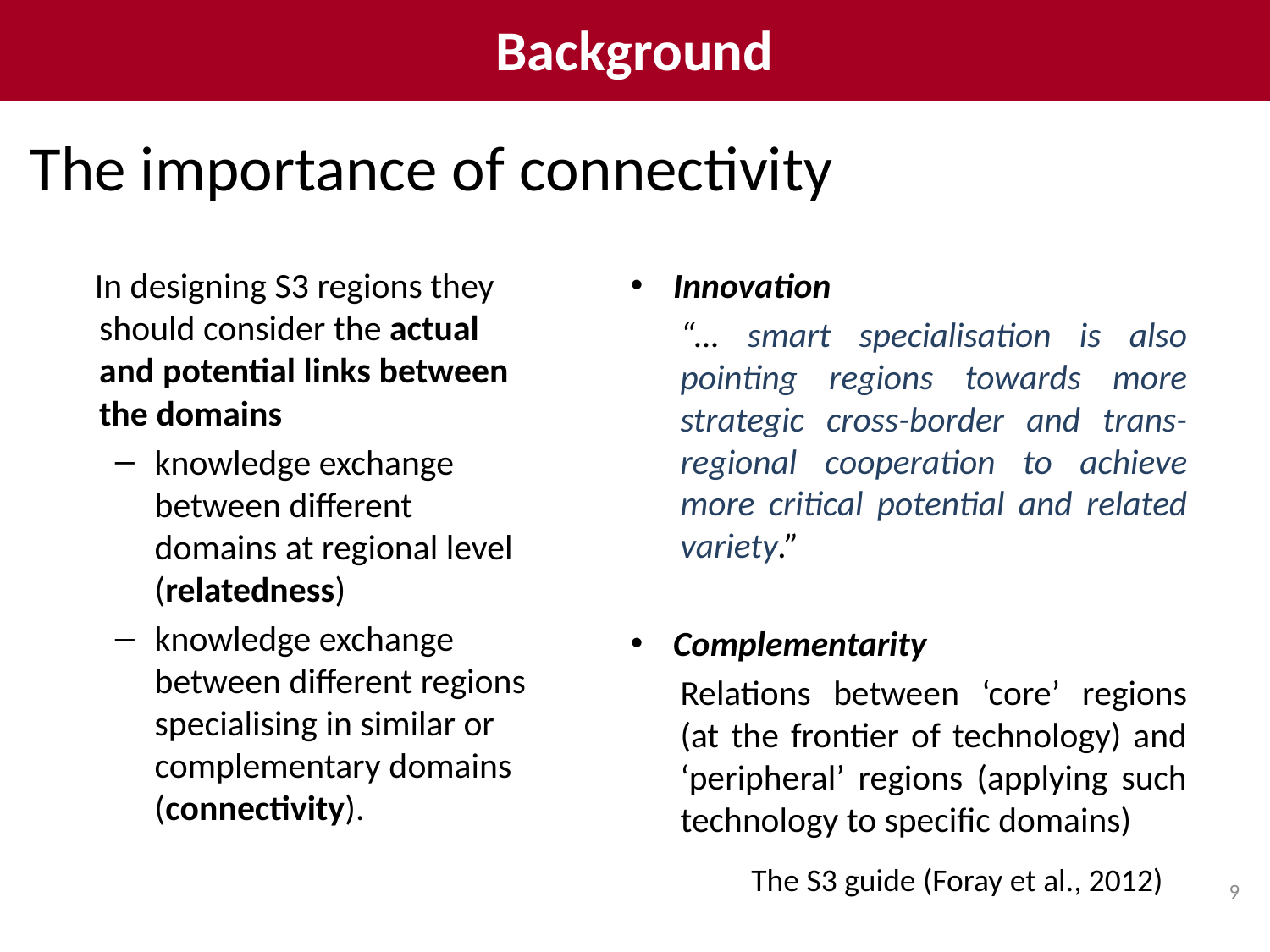

Background
The importance of connectivity

      In designing S3 regions they should consider the actual and potential links between the domains
knowledge exchange between different domains at regional level (relatedness)
knowledge exchange between different regions specialising in similar or complementary domains (connectivity).
Innovation
“… smart specialisation is also pointing regions towards more strategic cross-border and trans-regional cooperation to achieve more critical potential and related variety.”

Complementarity
Relations between ‘core’ regions (at the frontier of technology) and ‘peripheral’ regions (applying such technology to specific domains)
The S3 guide (Foray et al., 2012)
9